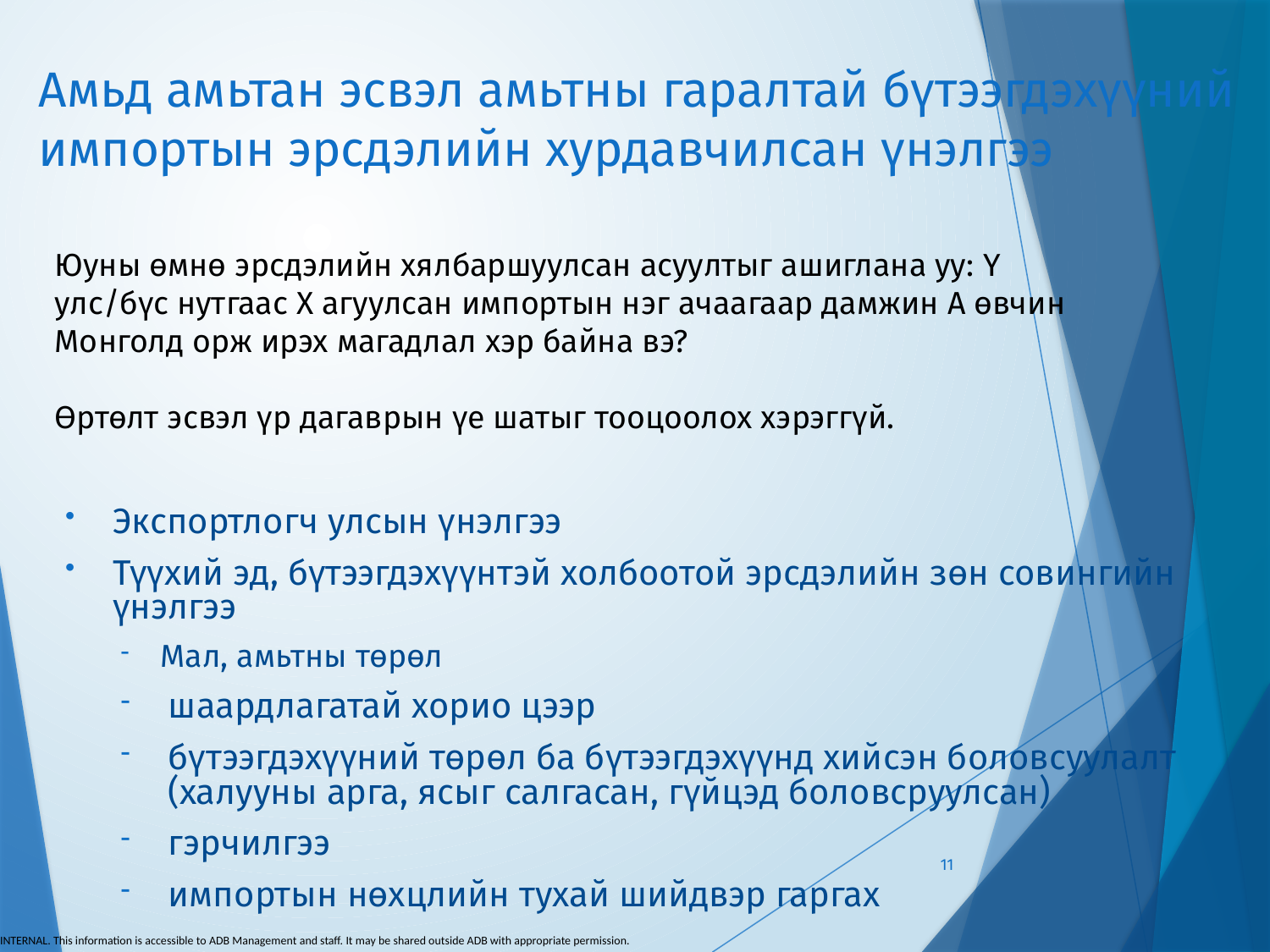

Амьд амьтан эсвэл амьтны гаралтай бүтээгдэхүүний импортын эрсдэлийн хурдавчилсан үнэлгээ
Юуны өмнө эрсдэлийн хялбаршуулсан асуултыг ашиглана уу: Y улс/бүс нутгаас Х агуулсан импортын нэг ачаагаар дамжин А өвчин Монголд орж ирэх магадлал хэр байна вэ?

Өртөлт эсвэл үр дагаврын үе шатыг тооцоолох хэрэггүй.
Экспортлогч улсын үнэлгээ
Түүхий эд, бүтээгдэхүүнтэй холбоотой эрсдэлийн зөн совингийн үнэлгээ
Мал, амьтны төрөл
шаардлагатай хорио цээр
бүтээгдэхүүний төрөл ба бүтээгдэхүүнд хийсэн боловсуулалт (халууны арга, ясыг салгасан, гүйцэд боловсруулсан)
гэрчилгээ
импортын нөхцлийн тухай шийдвэр гаргах
11